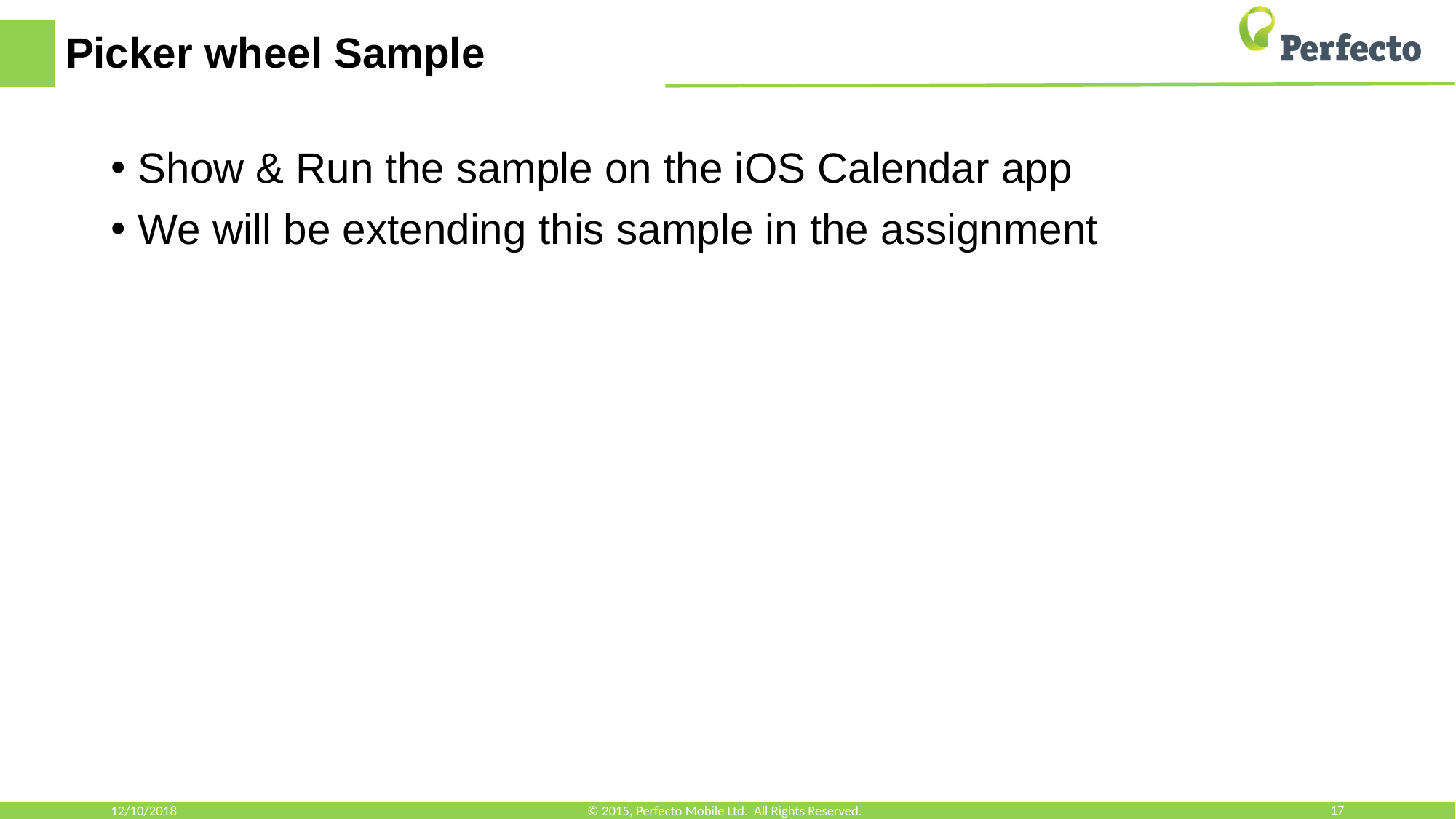

# Picker wheel Sample
Show & Run the sample on the iOS Calendar app
We will be extending this sample in the assignment
12/10/2018
© 2015, Perfecto Mobile Ltd.  All Rights Reserved.
17